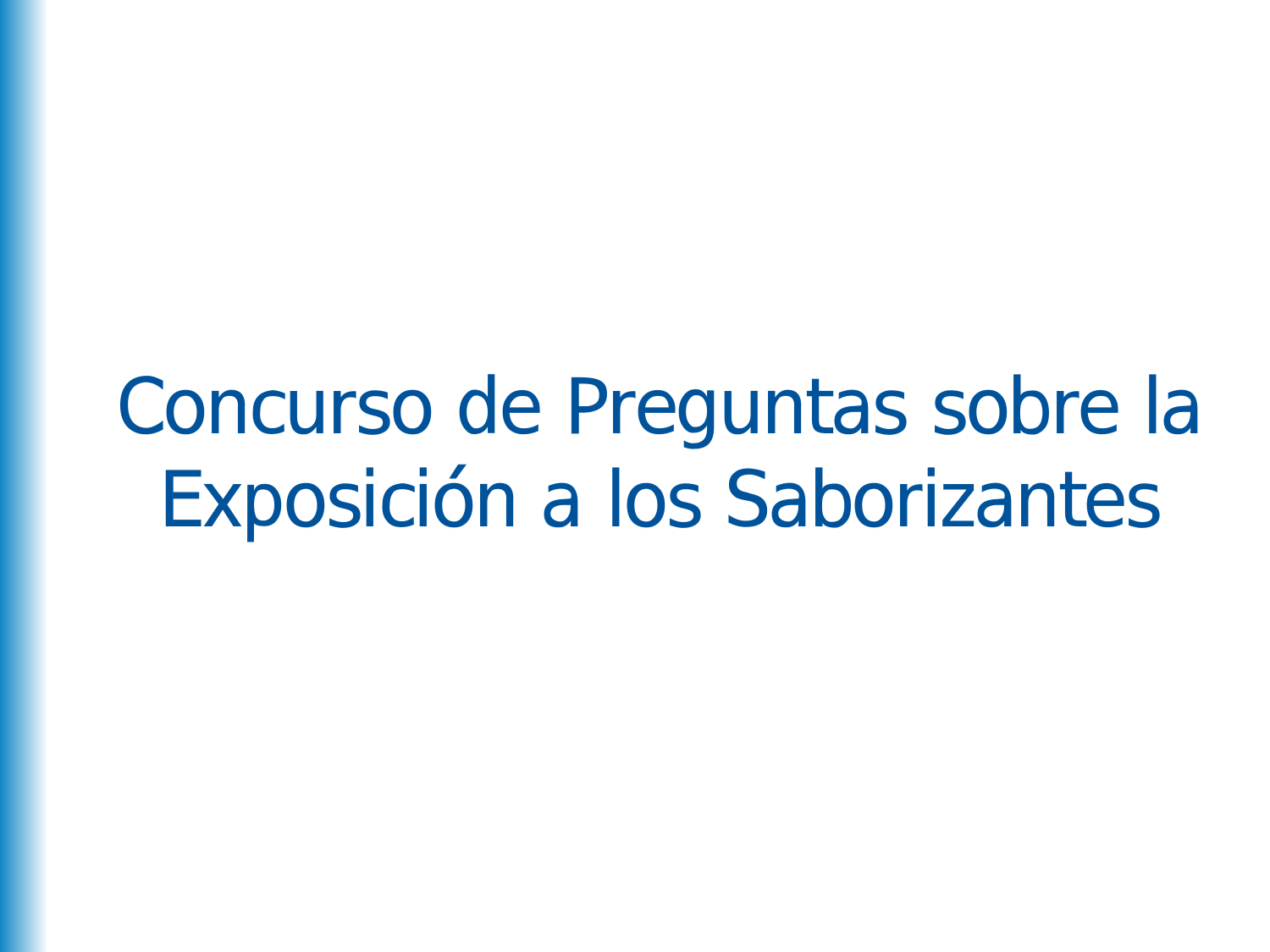

Concurso de Preguntas sobre la Exposición a los Saborizantes